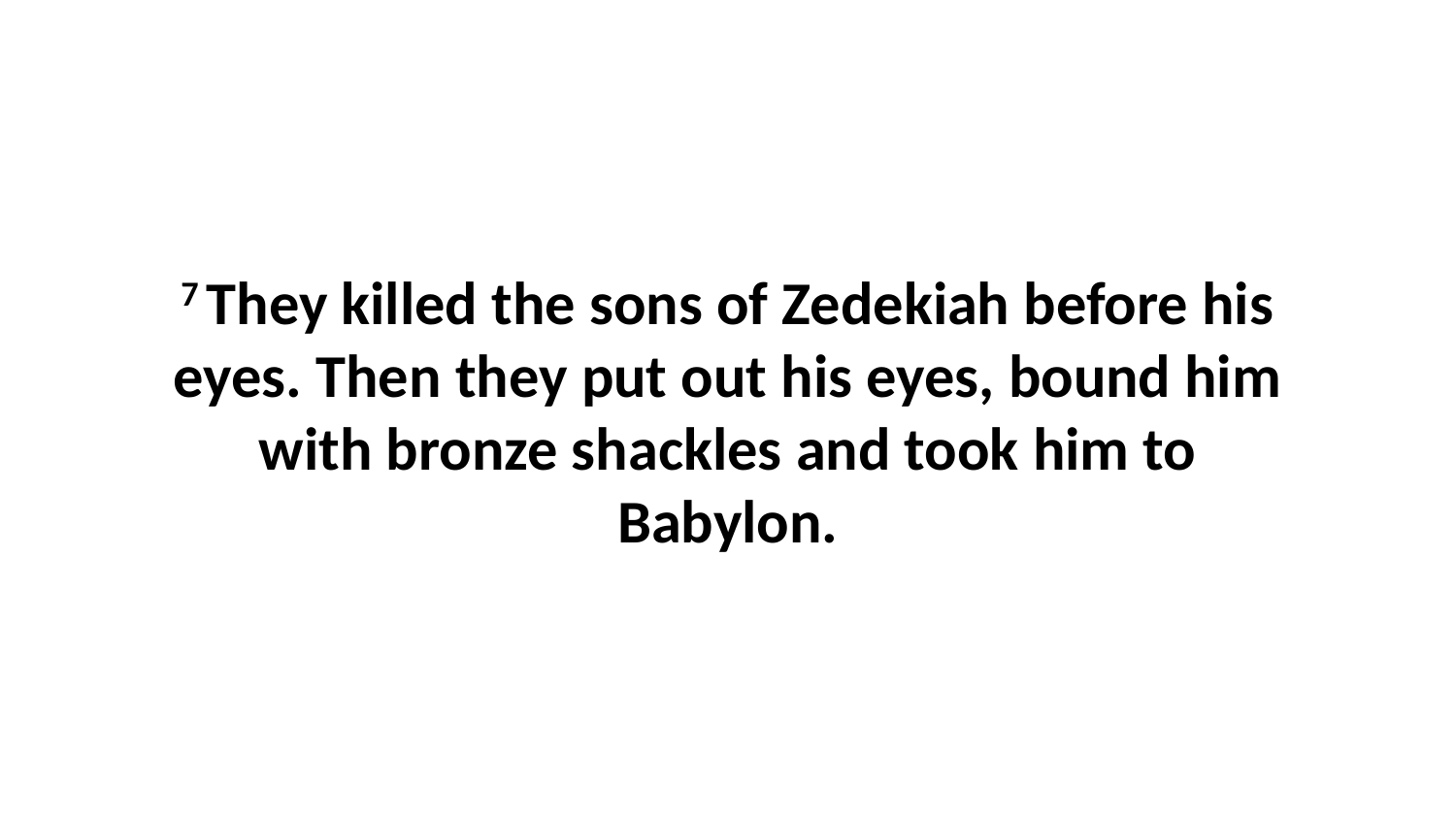

7 They killed the sons of Zedekiah before his eyes. Then they put out his eyes, bound him with bronze shackles and took him to Babylon.